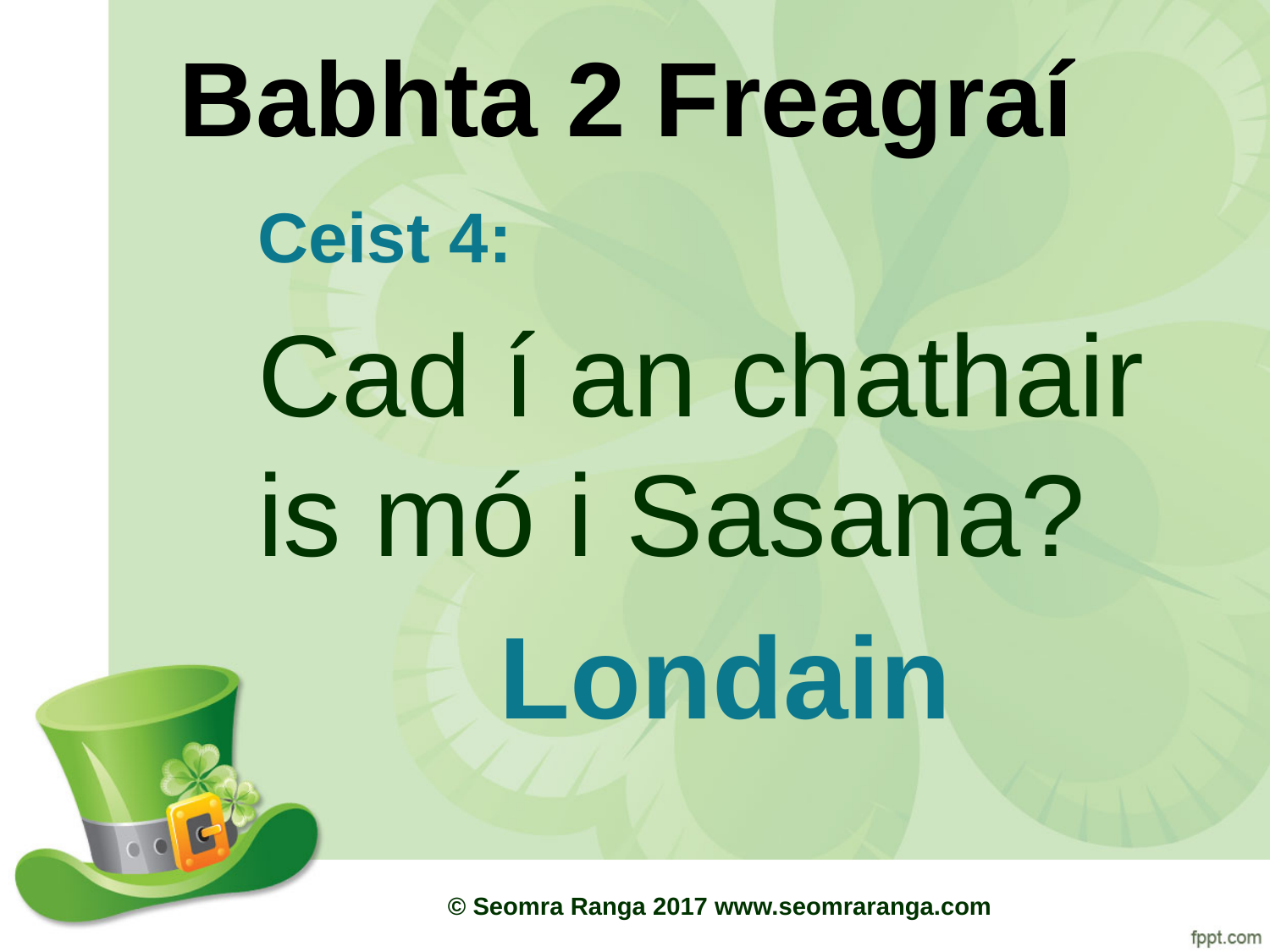

# Babhta 2 Freagraí
Ceist 4:
Cad í an chathair is mó i Sasana?
Londain
© Seomra Ranga 2017 www.seomraranga.com